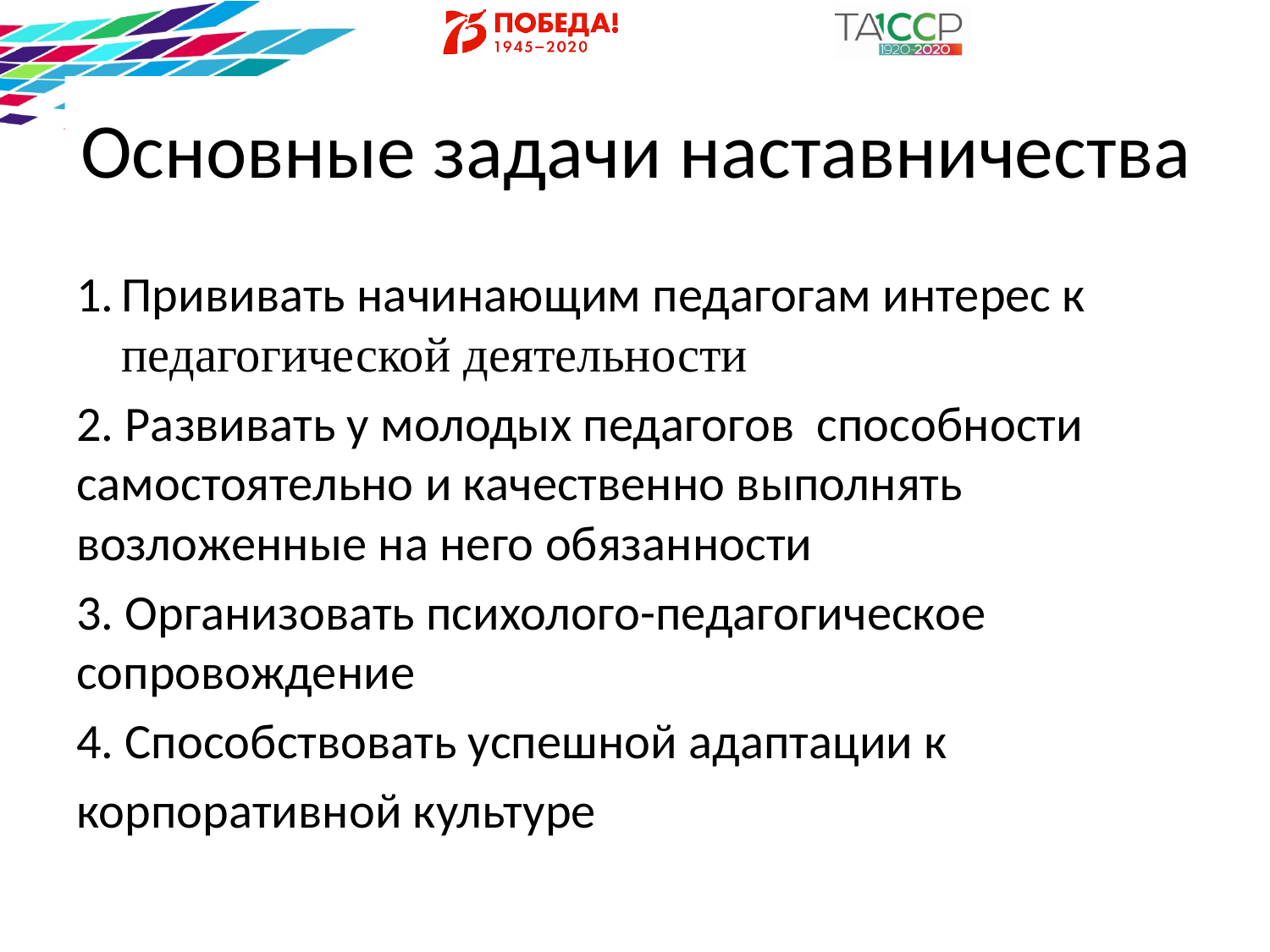

# Основные задачи наставничества
Прививать начинающим педагогам интерес к педагогической деятельности
2. Развивать у молодых педагогов  способности самостоятельно и качественно выполнять возложенные на него обязанности
3. Организовать психолого-педагогическое сопровождение
4. Способствовать успешной адаптации к
корпоративной культуре